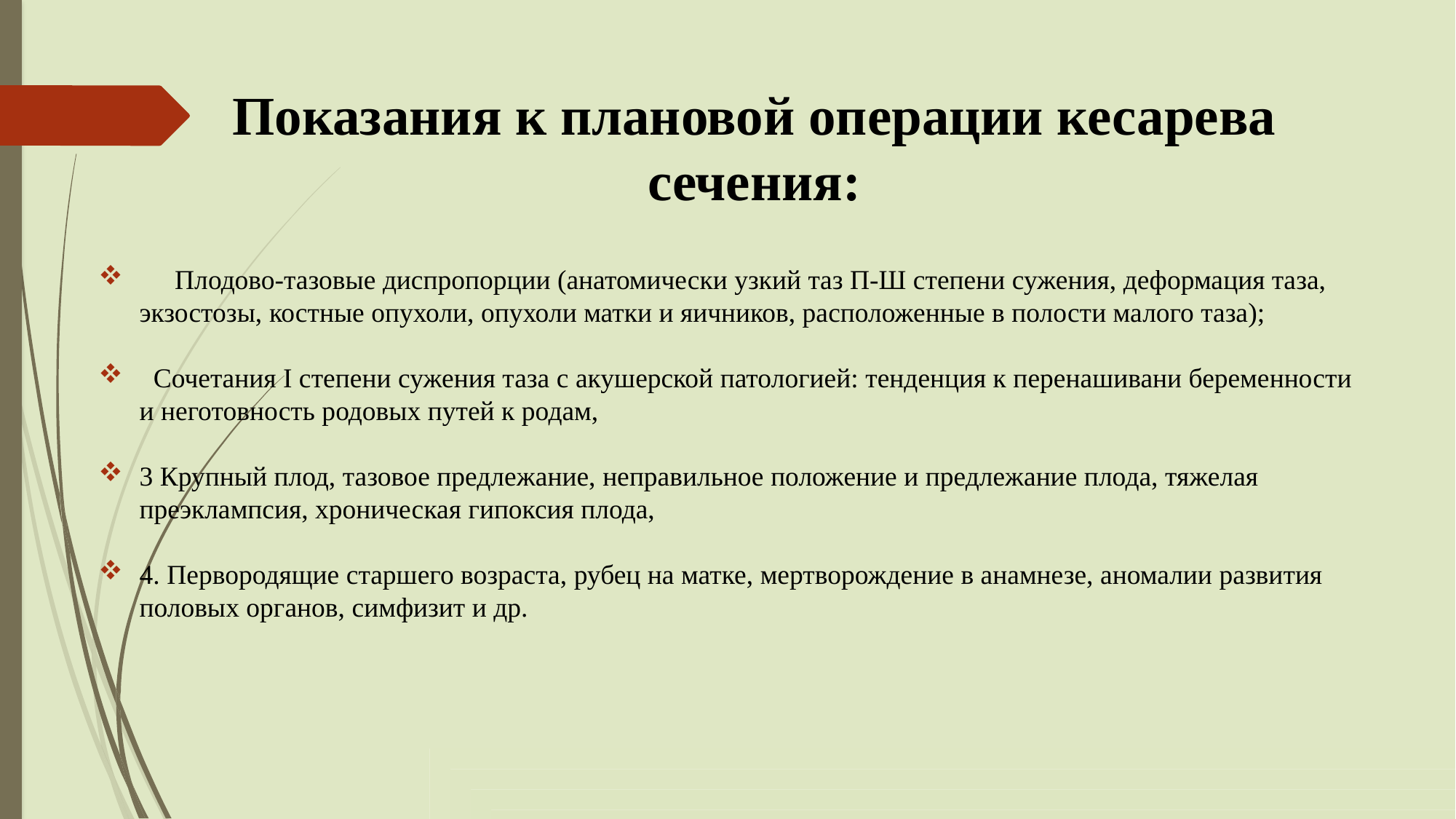

# Показания к плановой операции кесарева сечения:
     Плодово-тазовые диспропорции (анатомически узкий таз П-Ш степени сужения, деформация таза, экзостозы, костные опухоли, опухоли матки и яичников, расположенные в полости малого таза);

  Сочетания I степени сужения таза с акушерской патологией: тенденция к перенашивани беременности и неготовность родовых путей к родам,

3 Крупный плод, тазовое предлежание, неправильное положение и предлежание плода, тяжелая преэклампсия, хроническая гипоксия плода,

4. Первородящие старшего возраста, рубец на матке, мертворождение в анамнезе, аномалии развития половых органов, симфизит и др.